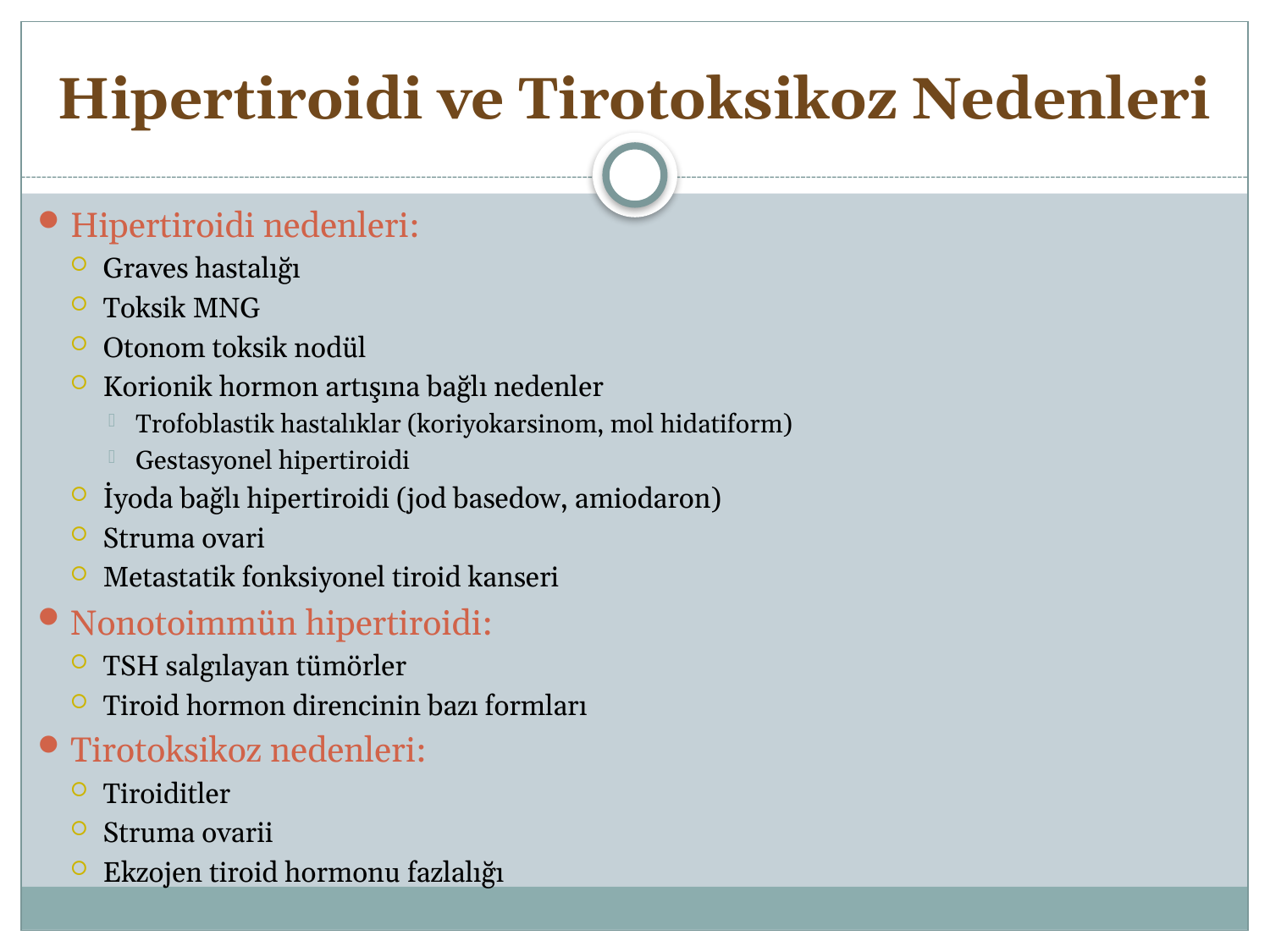

# Hipertiroidi ve Tirotoksikoz Nedenleri
Hipertiroidi nedenleri:
Graves hastalığı
Toksik MNG
Otonom toksik nodül
Korionik hormon artışına bağlı nedenler
Trofoblastik hastalıklar (koriyokarsinom, mol hidatiform)
Gestasyonel hipertiroidi
İyoda bağlı hipertiroidi (jod basedow, amiodaron)
Struma ovari
Metastatik fonksiyonel tiroid kanseri
Nonotoimmün hipertiroidi:
TSH salgılayan tümörler
Tiroid hormon direncinin bazı formları
Tirotoksikoz nedenleri:
Tiroiditler
Struma ovarii
Ekzojen tiroid hormonu fazlalığı